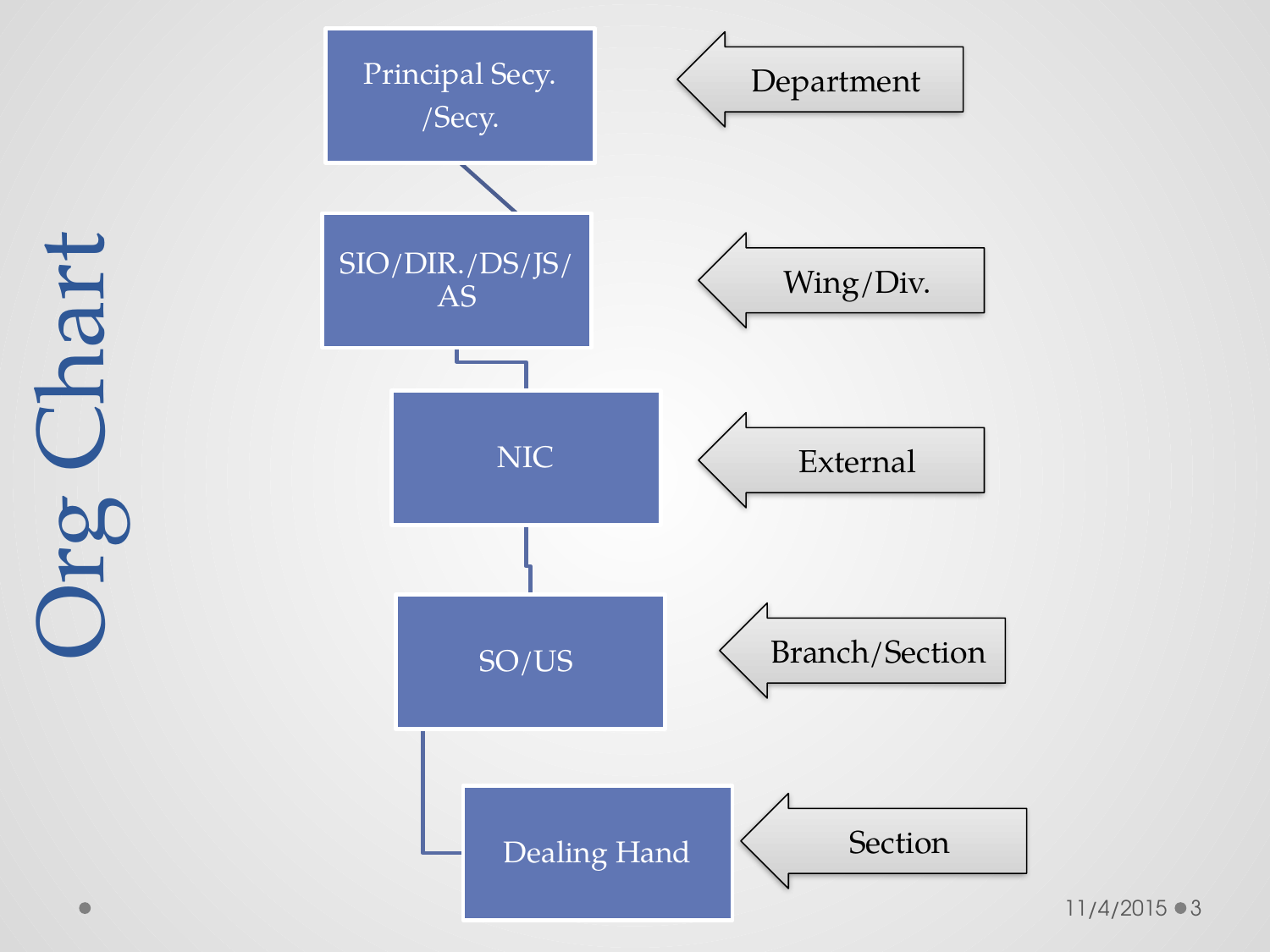

Principal Secy.
/Secy.
SIO/DIR./DS/JS/AS
NIC
SO/US
Dealing Hand
Department
Wing/Div.
# Org Chart
External
Branch/Section
Section
11/4/2015
3